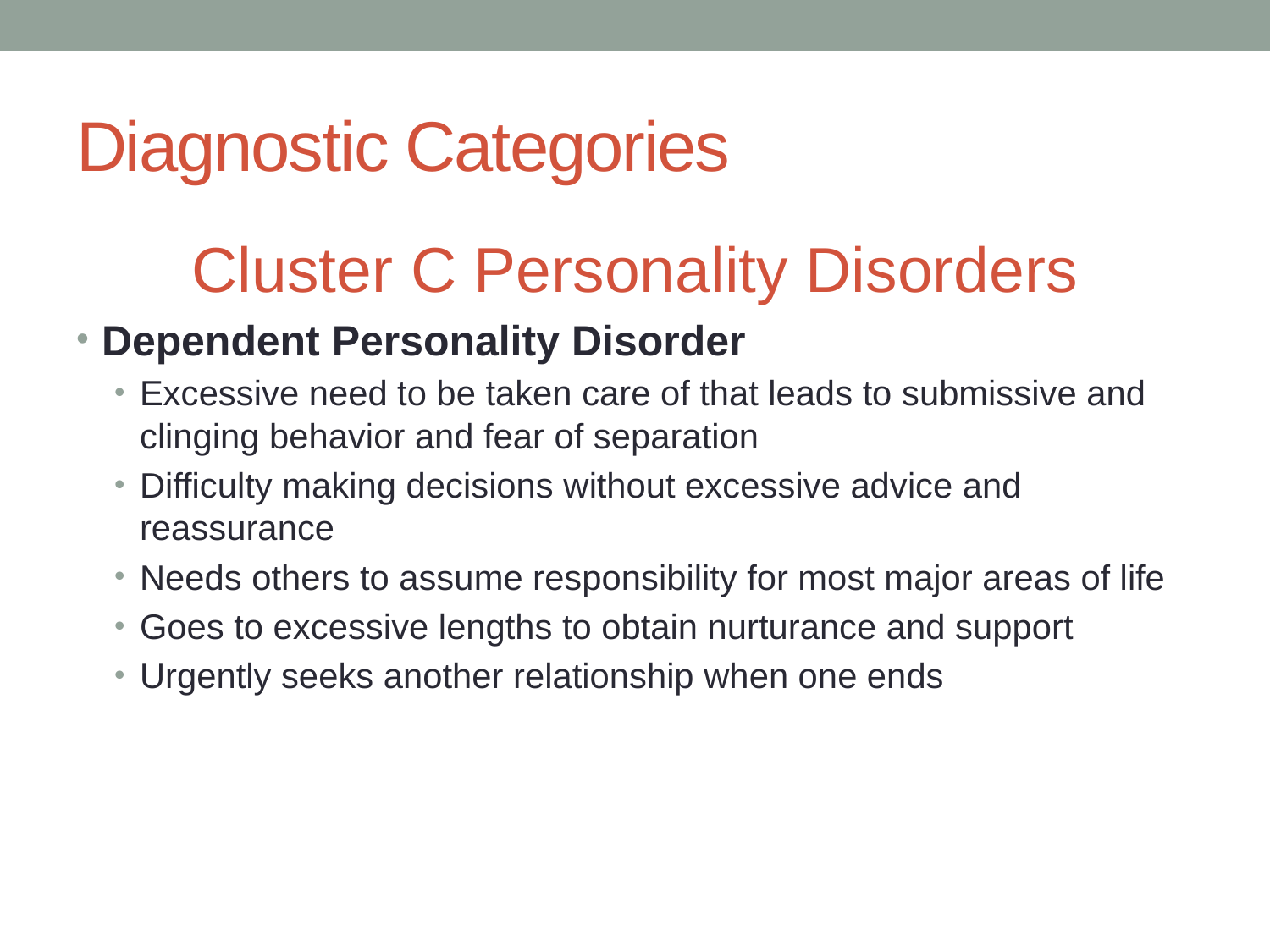

# Diagnostic Categories
Cluster C Personality Disorders
Dependent Personality Disorder
Excessive need to be taken care of that leads to submissive and clinging behavior and fear of separation
Difficulty making decisions without excessive advice and reassurance
Needs others to assume responsibility for most major areas of life
Goes to excessive lengths to obtain nurturance and support
Urgently seeks another relationship when one ends